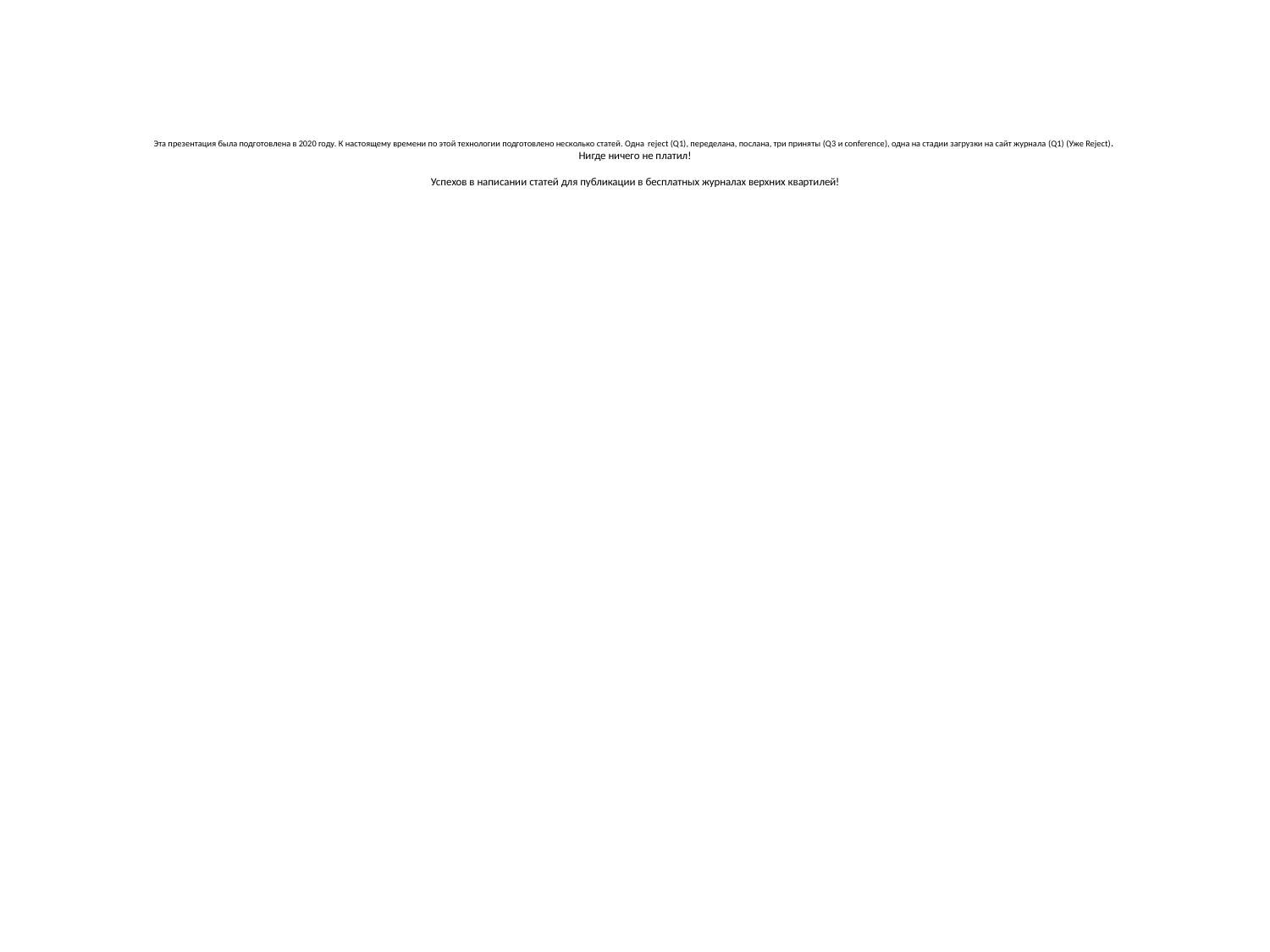

# Эта презентация была подготовлена в 2020 году. К настоящему времени по этой технологии подготовлено несколько статей. Одна reject (Q1), переделана, послана, три приняты (Q3 и conference), одна на стадии загрузки на сайт журнала (Q1) (Уже Reject). Нигде ничего не платил! Успехов в написании статей для публикации в бесплатных журналах верхних квартилей!